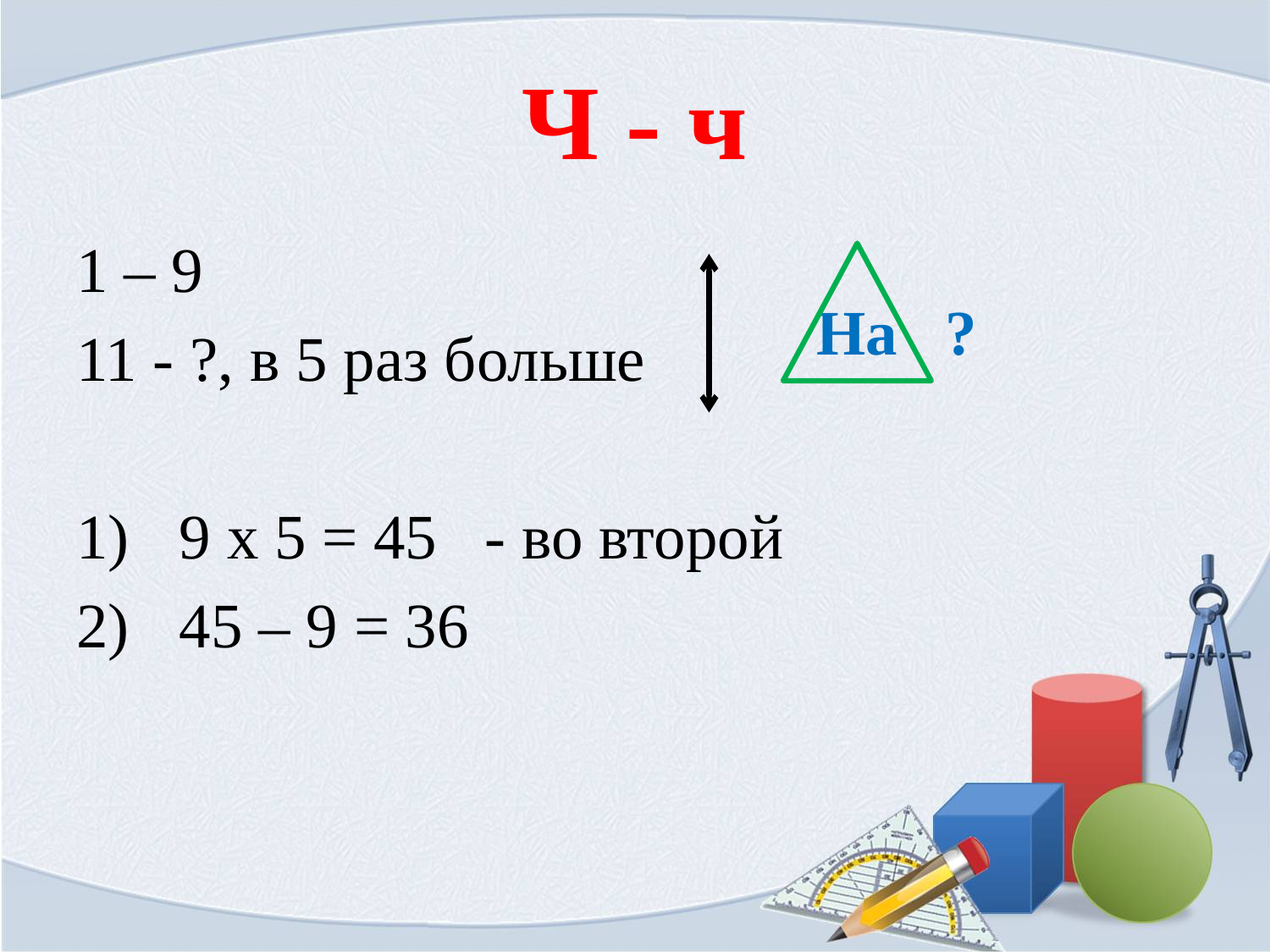

# Ч - ч
1 – 9
11 - ?, в 5 раз больше

9 х 5 = 45   - во второй
45 – 9 = 36

На   ?